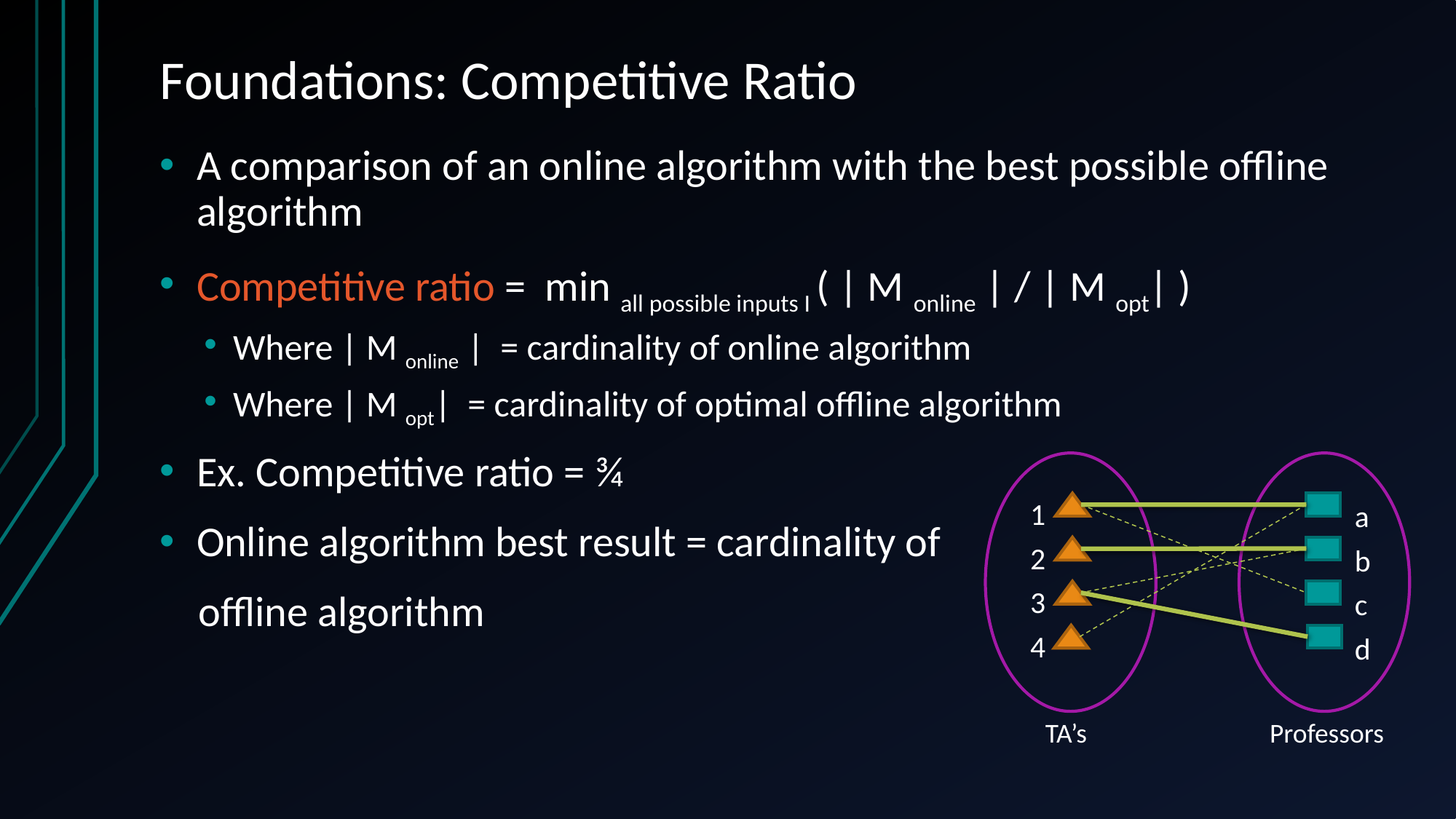

# Foundations: Competitive Ratio
A comparison of an online algorithm with the best possible offline algorithm
Competitive ratio =  min all possible inputs I ( | M online | / | M opt| )
Where | M online |  = cardinality of online algorithm
Where | M opt|  = cardinality of optimal offline algorithm
Ex. Competitive ratio = ¾
Online algorithm best result = cardinality of
    offline algorithm

1
a

2
b

3
c

4
d

TA’s
Professors